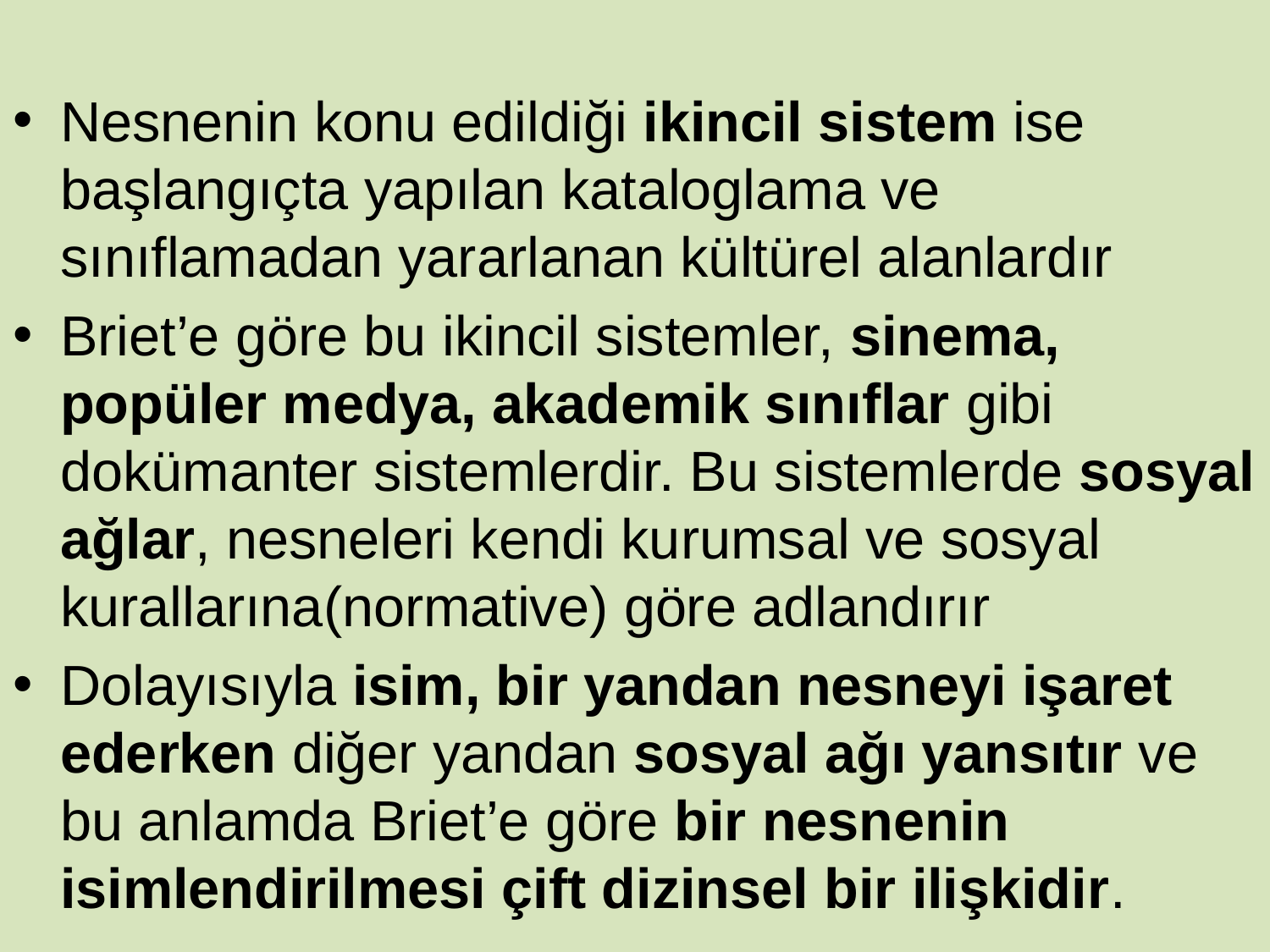

Nesnenin konu edildiği ikincil sistem ise başlangıçta yapılan kataloglama ve sınıflamadan yararlanan kültürel alanlardır
Briet’e göre bu ikincil sistemler, sinema, popüler medya, akademik sınıflar gibi dokümanter sistemlerdir. Bu sistemlerde sosyal ağlar, nesneleri kendi kurumsal ve sosyal kurallarına(normative) göre adlandırır
Dolayısıyla isim, bir yandan nesneyi işaret ederken diğer yandan sosyal ağı yansıtır ve bu anlamda Briet’e göre bir nesnenin isimlendirilmesi çift dizinsel bir ilişkidir.